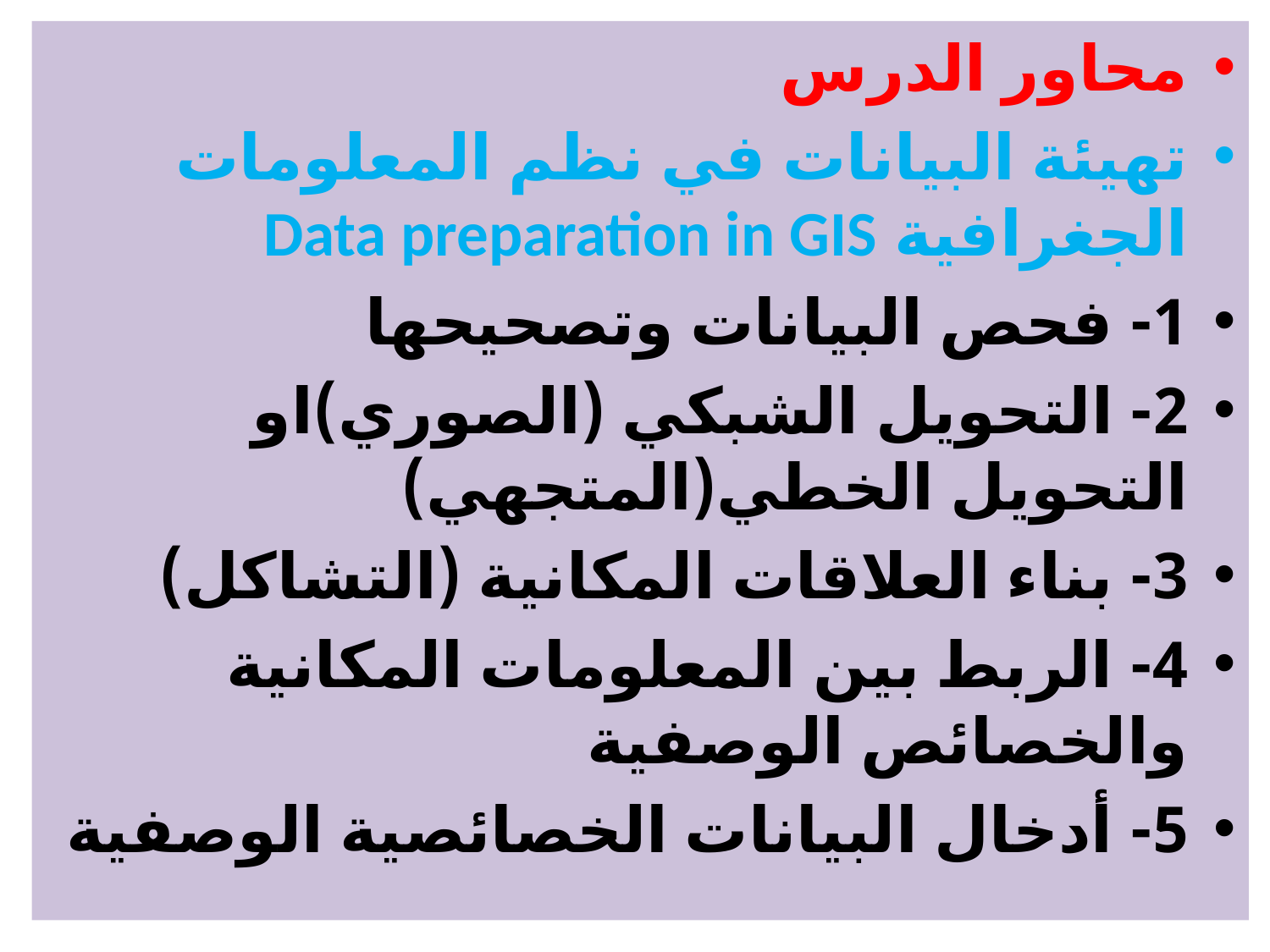

محاور الدرس
تهيئة البيانات في نظم المعلومات الجغرافية Data preparation in GIS‏
1- فحص البيانات وتصحيحها
2- التحويل الشبكي (الصوري)او التحويل الخطي(المتجهي)
3- بناء العلاقات المكانية (التشاكل)
4- الربط بين المعلومات المكانية والخصائص الوصفية
5- أدخال البيانات الخصائصية الوصفية